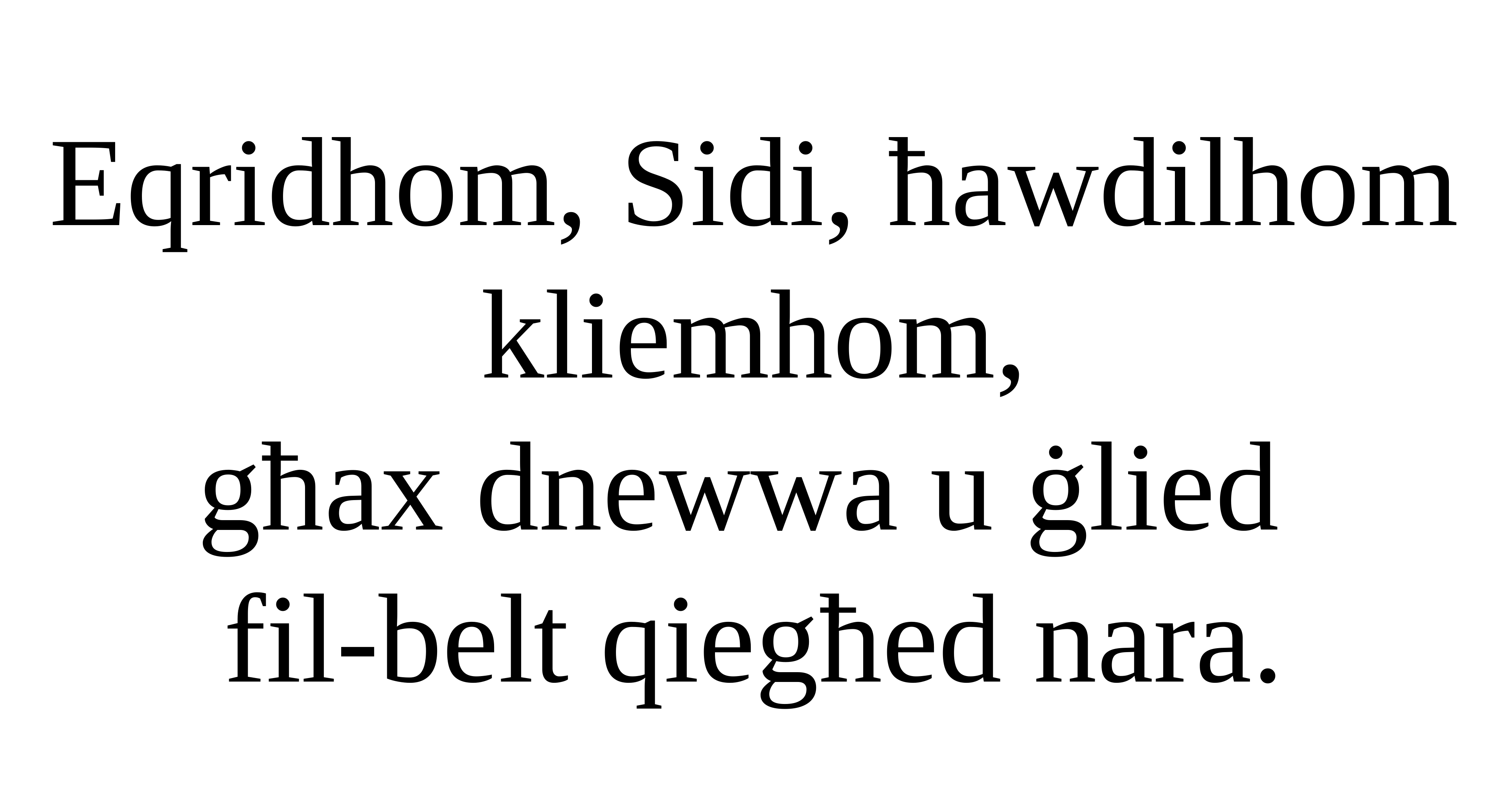

Eqridhom, Sidi, ħawdilhom kliemhom,
għax dnewwa u ġlied
fil-belt qiegħed nara.